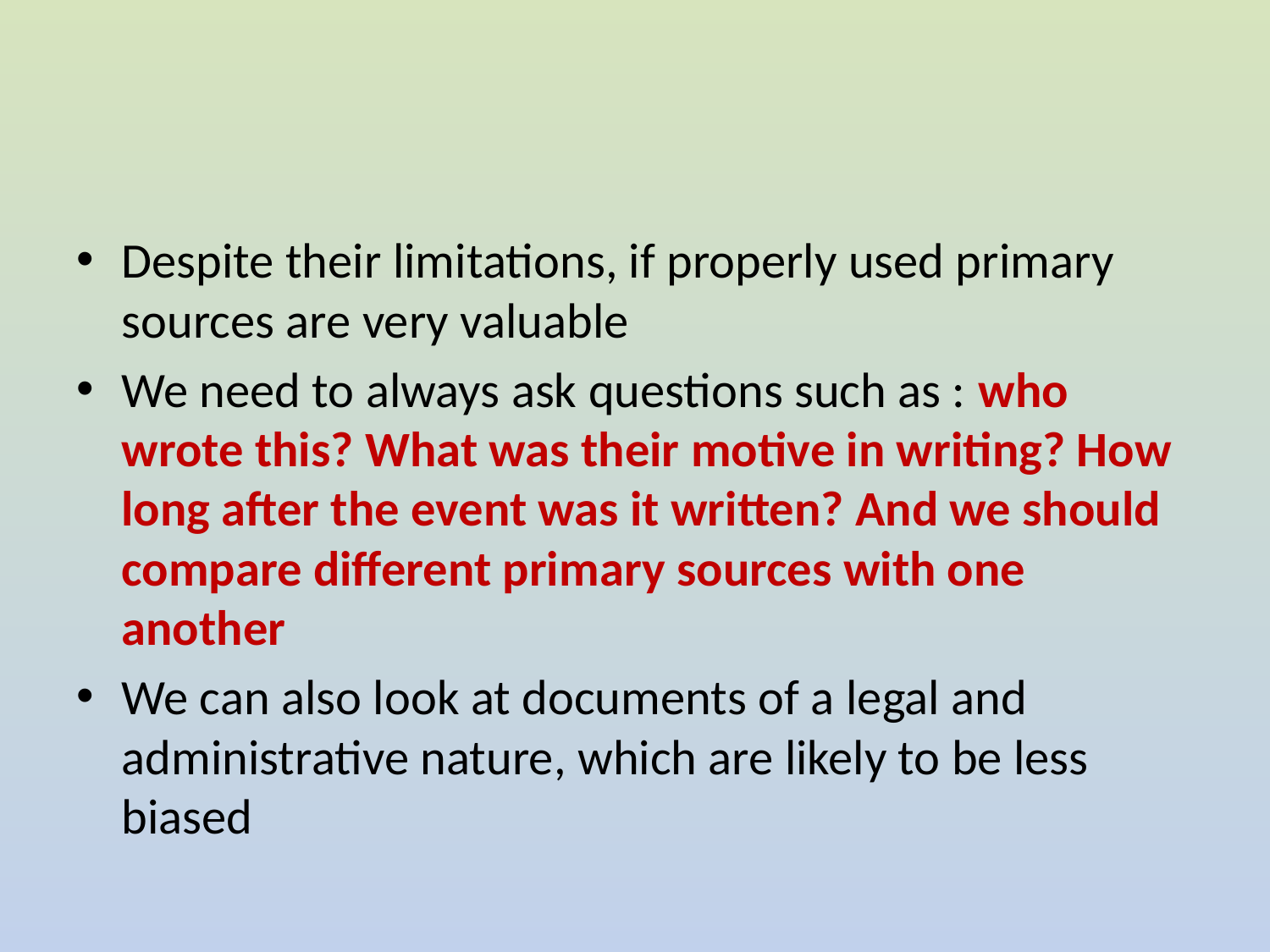

#
Despite their limitations, if properly used primary sources are very valuable
We need to always ask questions such as : who wrote this? What was their motive in writing? How long after the event was it written? And we should compare different primary sources with one another
We can also look at documents of a legal and administrative nature, which are likely to be less biased